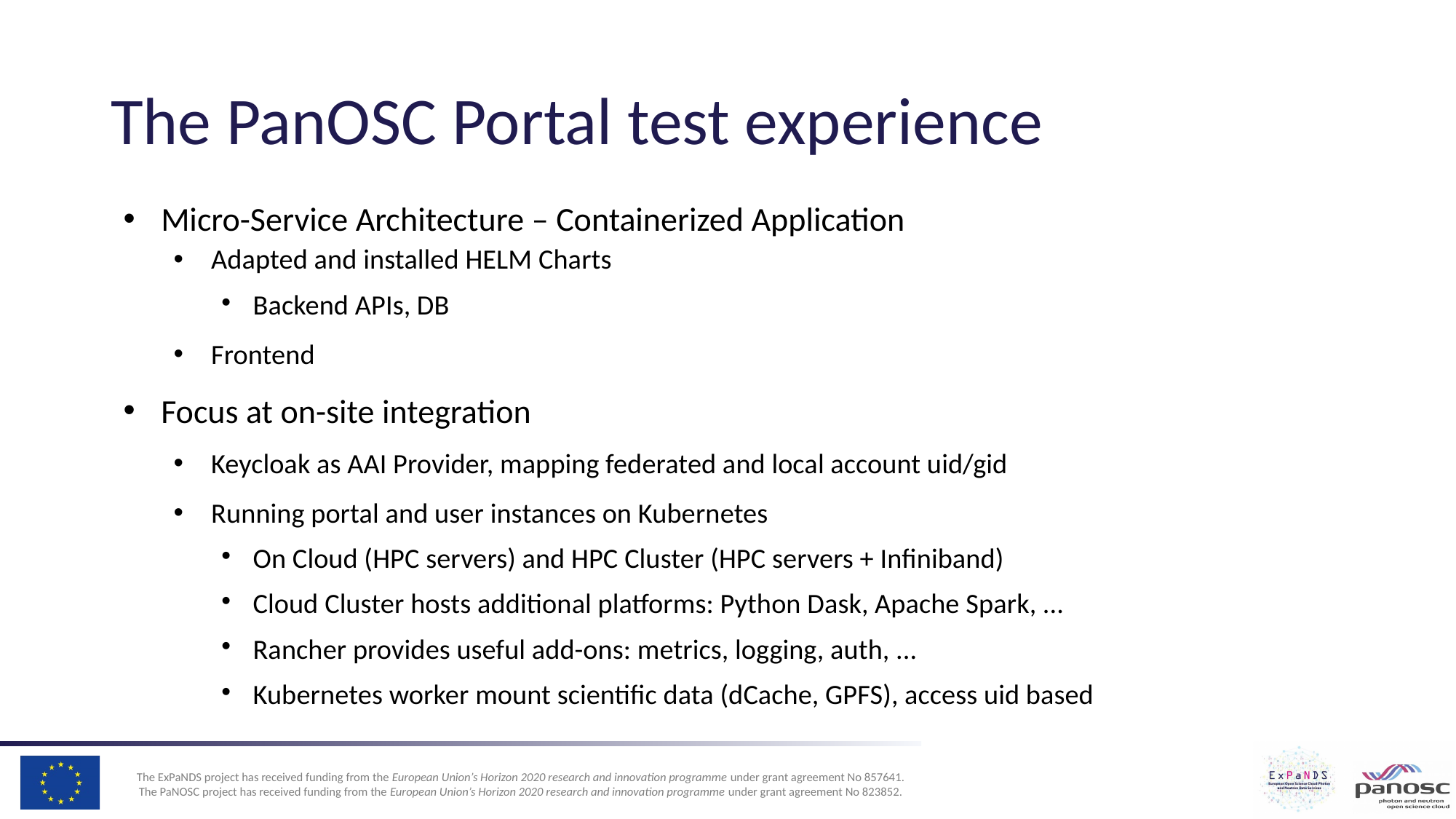

The PanOSC Portal test experience
Micro-Service Architecture – Containerized Application
Adapted and installed HELM Charts
Backend APIs, DB
Frontend
Focus at on-site integration
Keycloak as AAI Provider, mapping federated and local account uid/gid
Running portal and user instances on Kubernetes
On Cloud (HPC servers) and HPC Cluster (HPC servers + Infiniband)
Cloud Cluster hosts additional platforms: Python Dask, Apache Spark, ...
Rancher provides useful add-ons: metrics, logging, auth, ...
Kubernetes worker mount scientific data (dCache, GPFS), access uid based